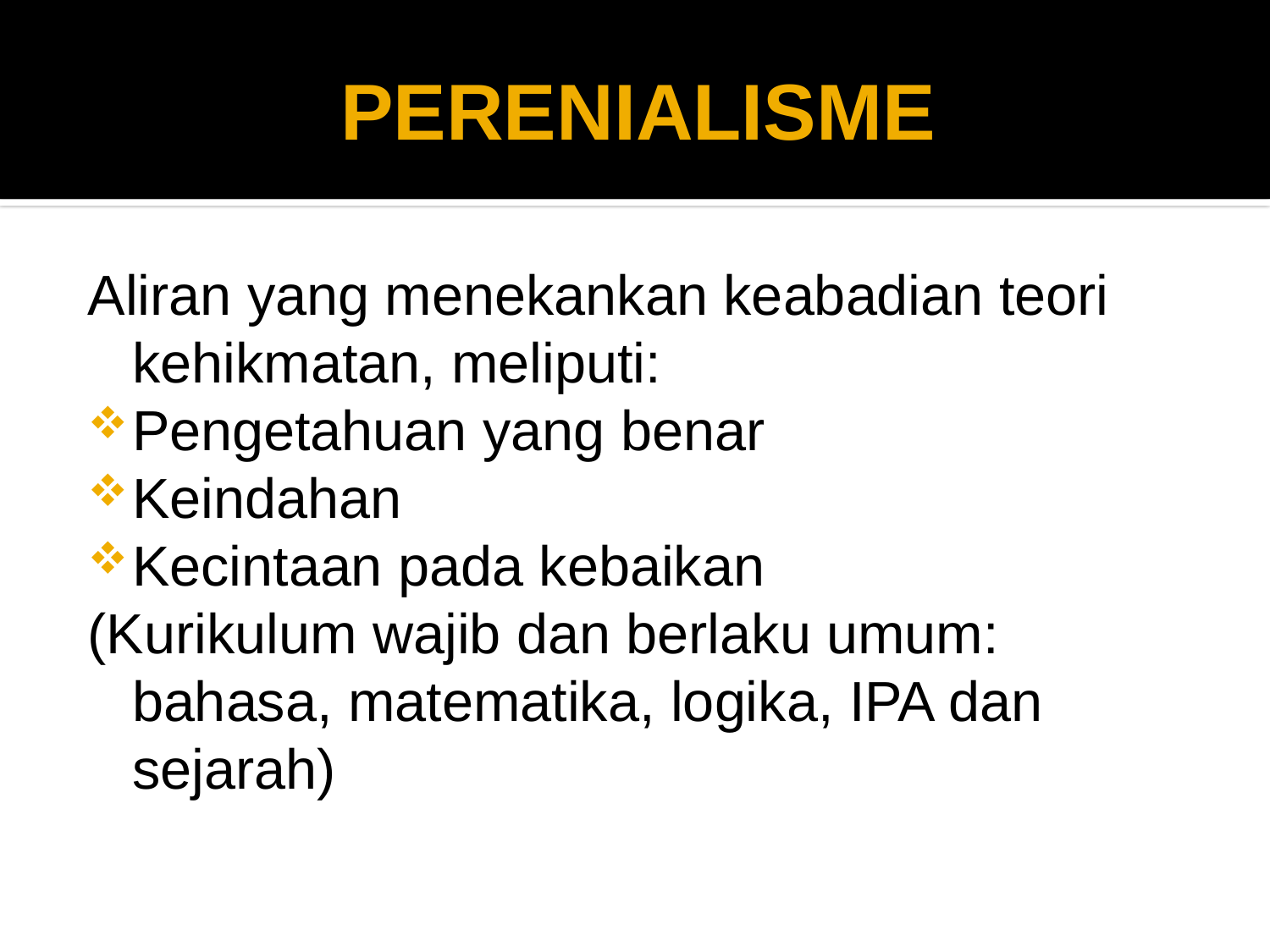

# PERENIALISME
Aliran yang menekankan keabadian teori kehikmatan, meliputi:
Pengetahuan yang benar
Keindahan
Kecintaan pada kebaikan
(Kurikulum wajib dan berlaku umum: bahasa, matematika, logika, IPA dan sejarah)